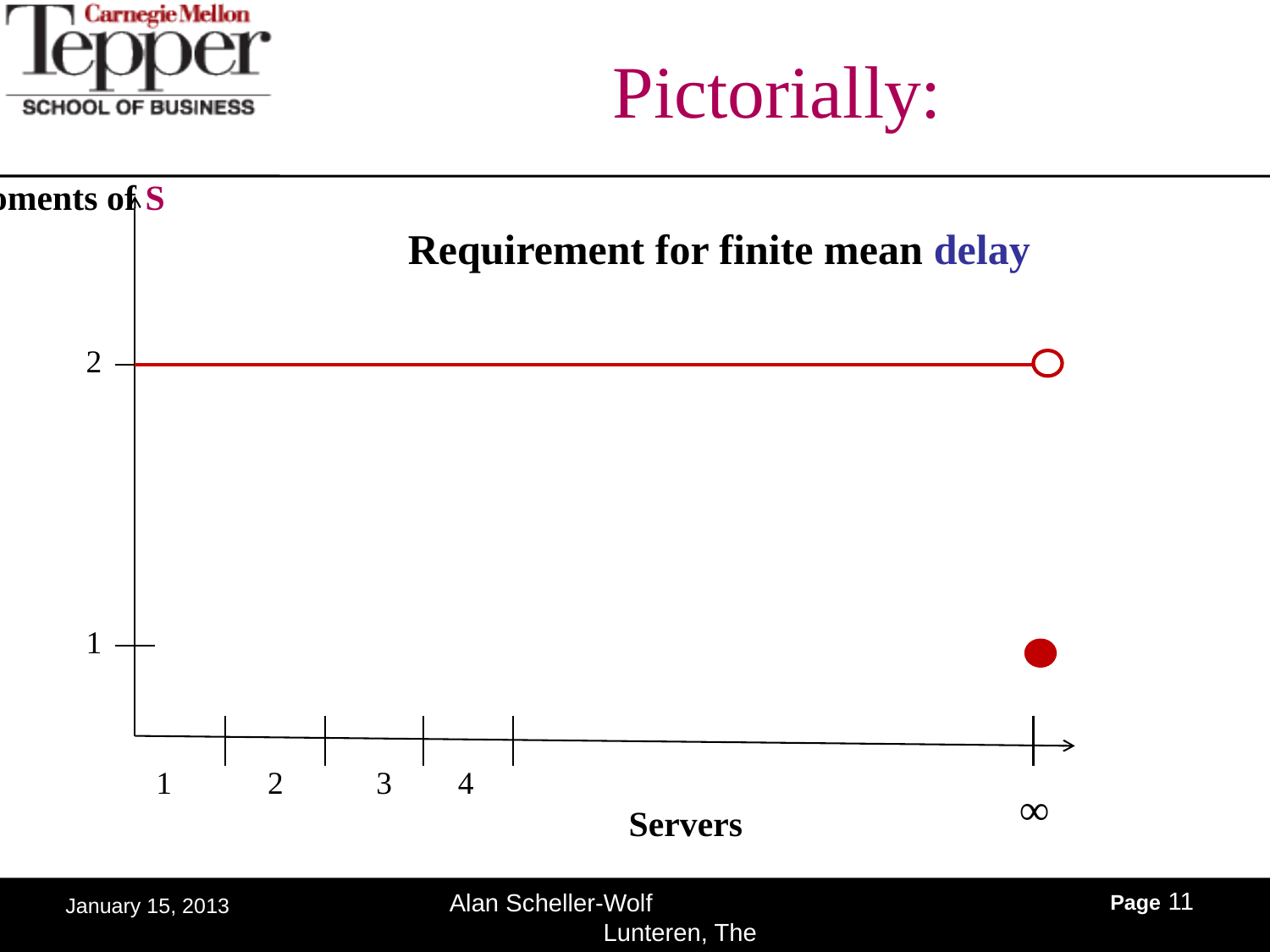

# Pictorially:
Moments of S

Requirement for finite mean delay
2

1

1
2
3
4
∞
Servers
Page 11
Alan Scheller-Wolf                                      Lunteren, The Netherlands
January 15, 2013